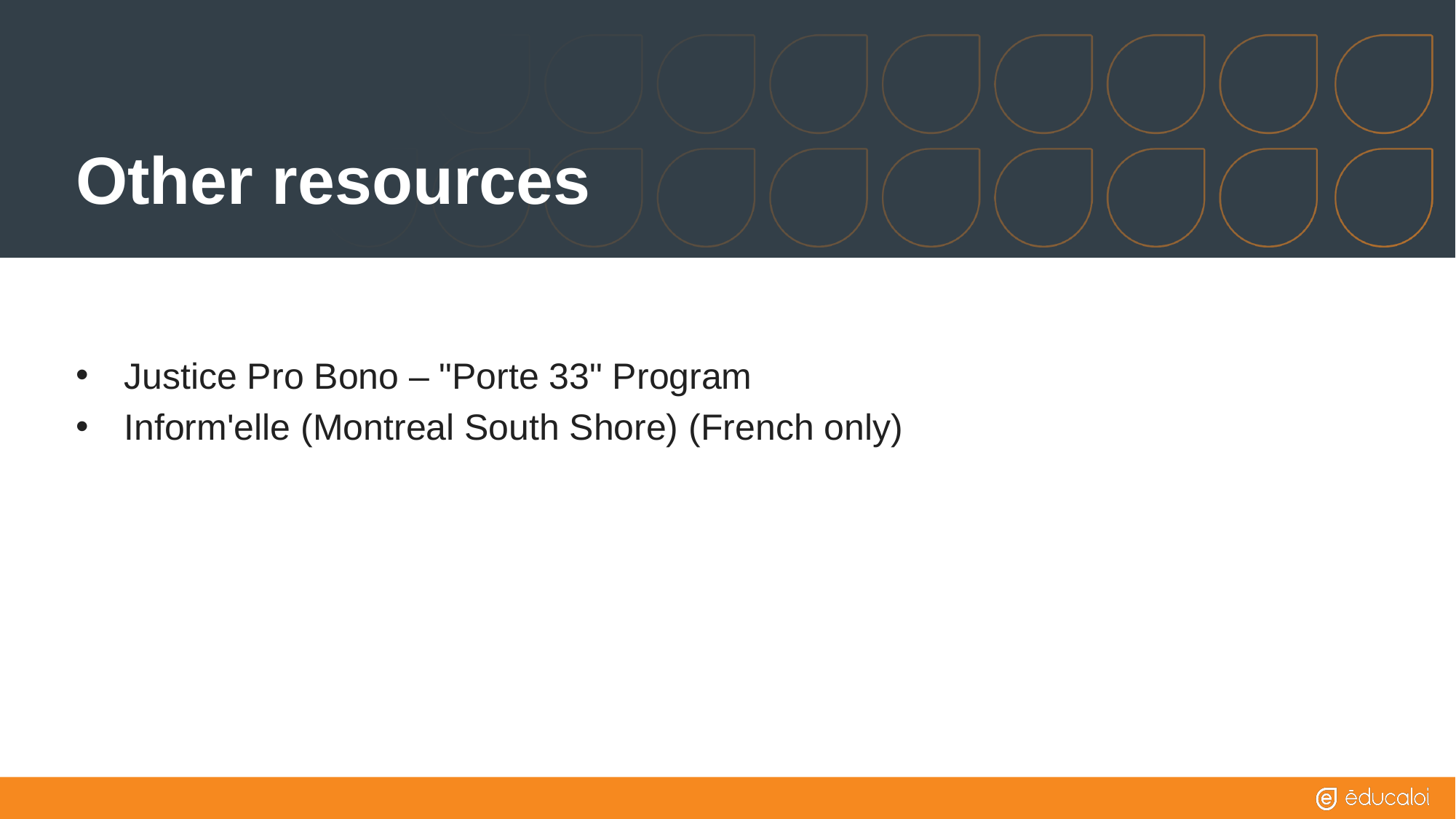

# Other resources

Justice Pro Bono – "Porte 33" Program
Inform'elle (Montreal South Shore) (French only)